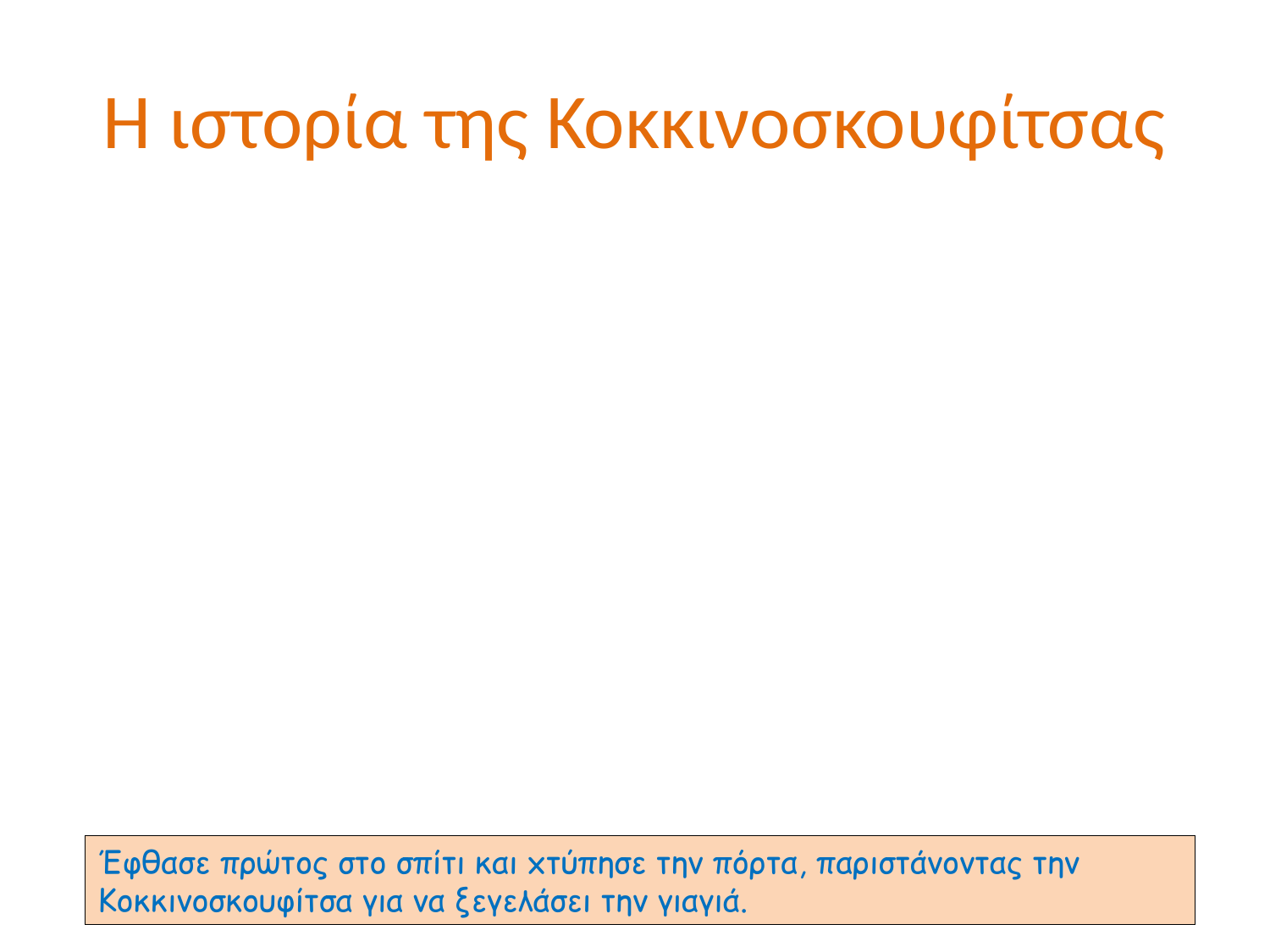

# Η ιστορία της Κοκκινοσκουφίτσας
Έφθασε πρώτος στο σπίτι και χτύπησε την πόρτα, παριστάνοντας την Κοκκινοσκουφίτσα για να ξεγελάσει την γιαγιά.